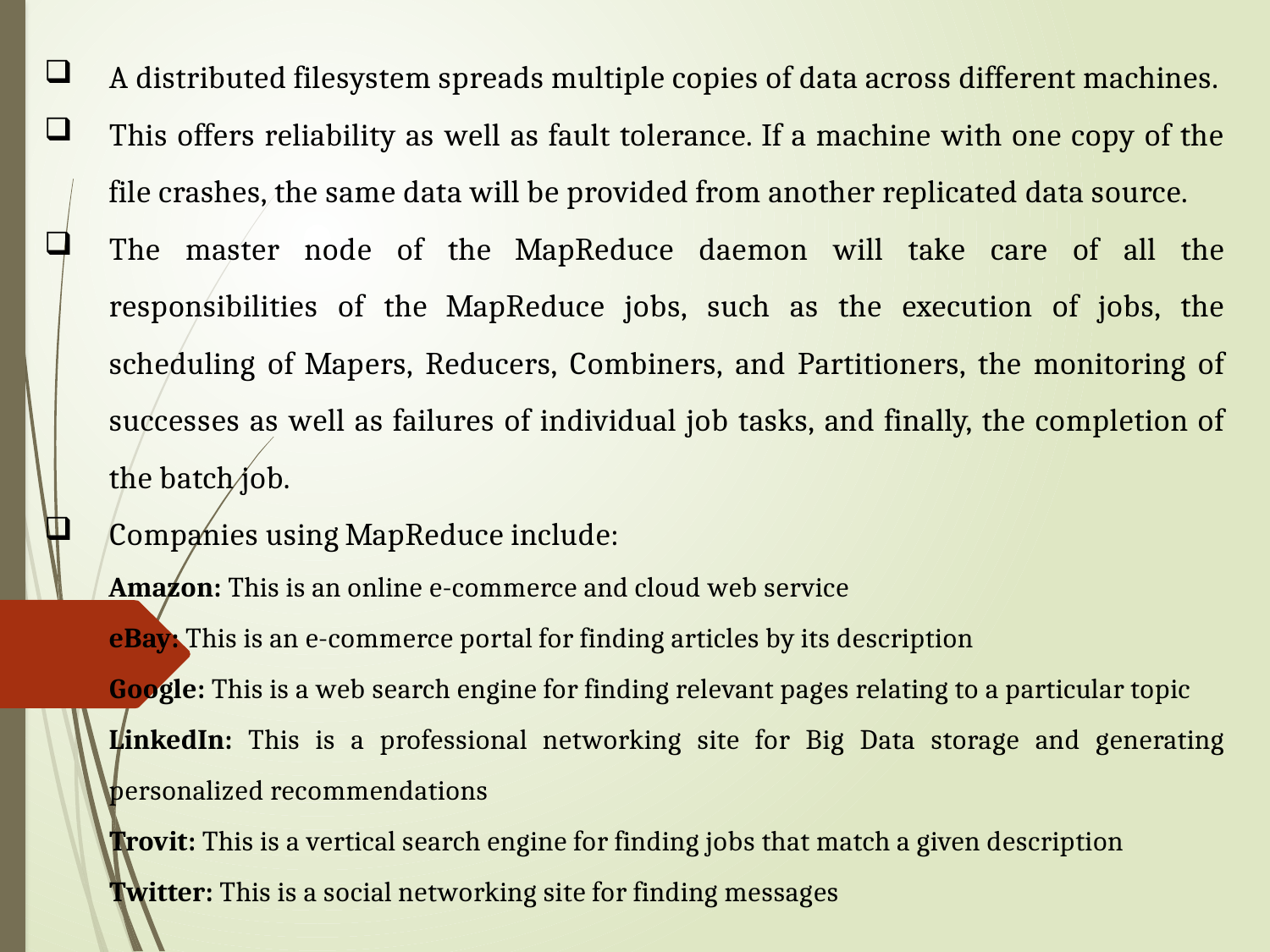

A distributed filesystem spreads multiple copies of data across different machines.
This offers reliability as well as fault tolerance. If a machine with one copy of the file crashes, the same data will be provided from another replicated data source.
The master node of the MapReduce daemon will take care of all the responsibilities of the MapReduce jobs, such as the execution of jobs, the scheduling of Mapers, Reducers, Combiners, and Partitioners, the monitoring of successes as well as failures of individual job tasks, and finally, the completion of the batch job.
Companies using MapReduce include:
Amazon: This is an online e-commerce and cloud web service
eBay: This is an e-commerce portal for finding articles by its description
Google: This is a web search engine for finding relevant pages relating to a particular topic
LinkedIn: This is a professional networking site for Big Data storage and generating personalized recommendations
Trovit: This is a vertical search engine for finding jobs that match a given description
Twitter: This is a social networking site for finding messages